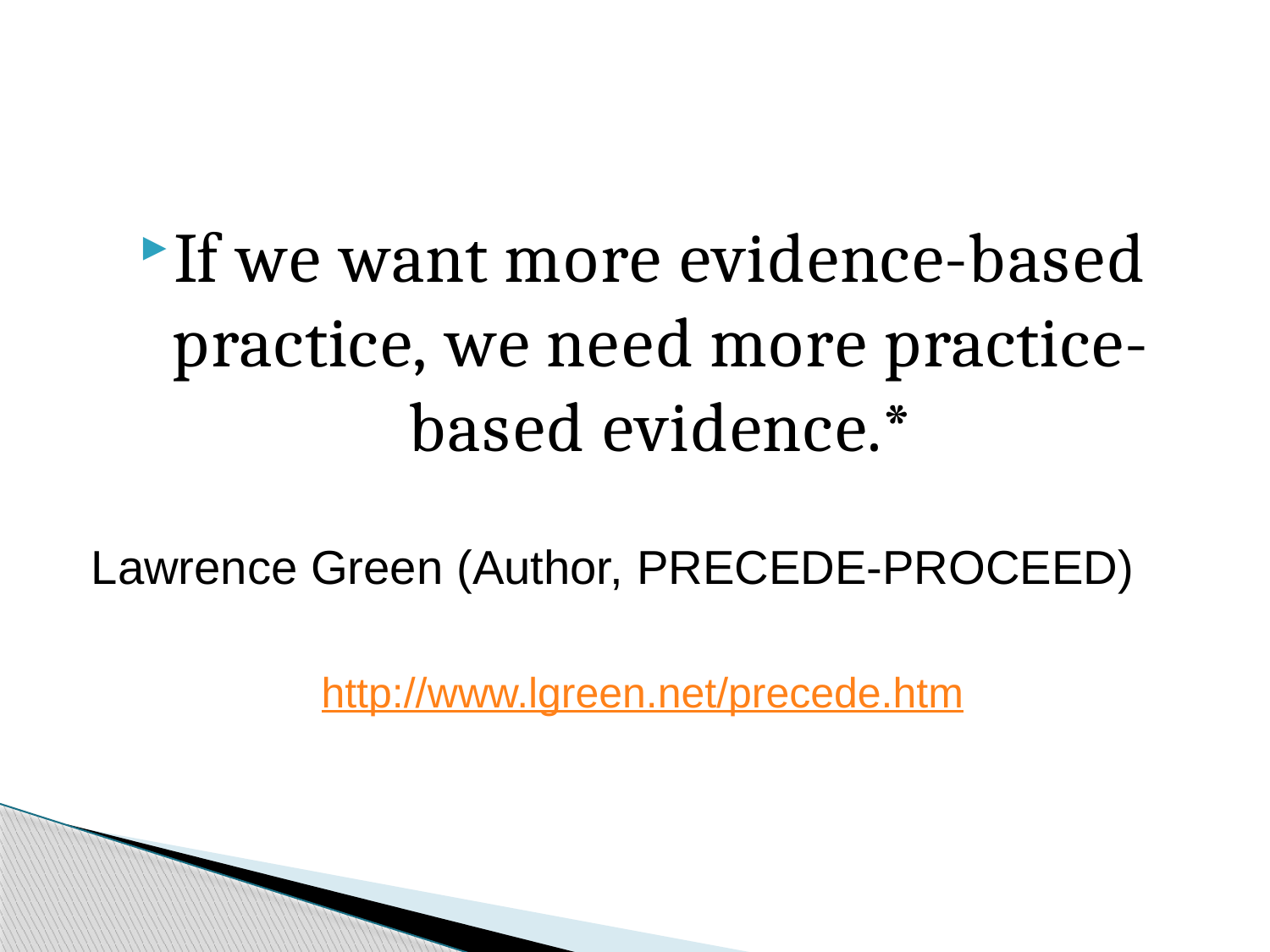

#
If we want more evidence-based practice, we need more practice-based evidence.*

Lawrence Green (Author, PRECEDE-PROCEED)

http://www.lgreen.net/precede.htm